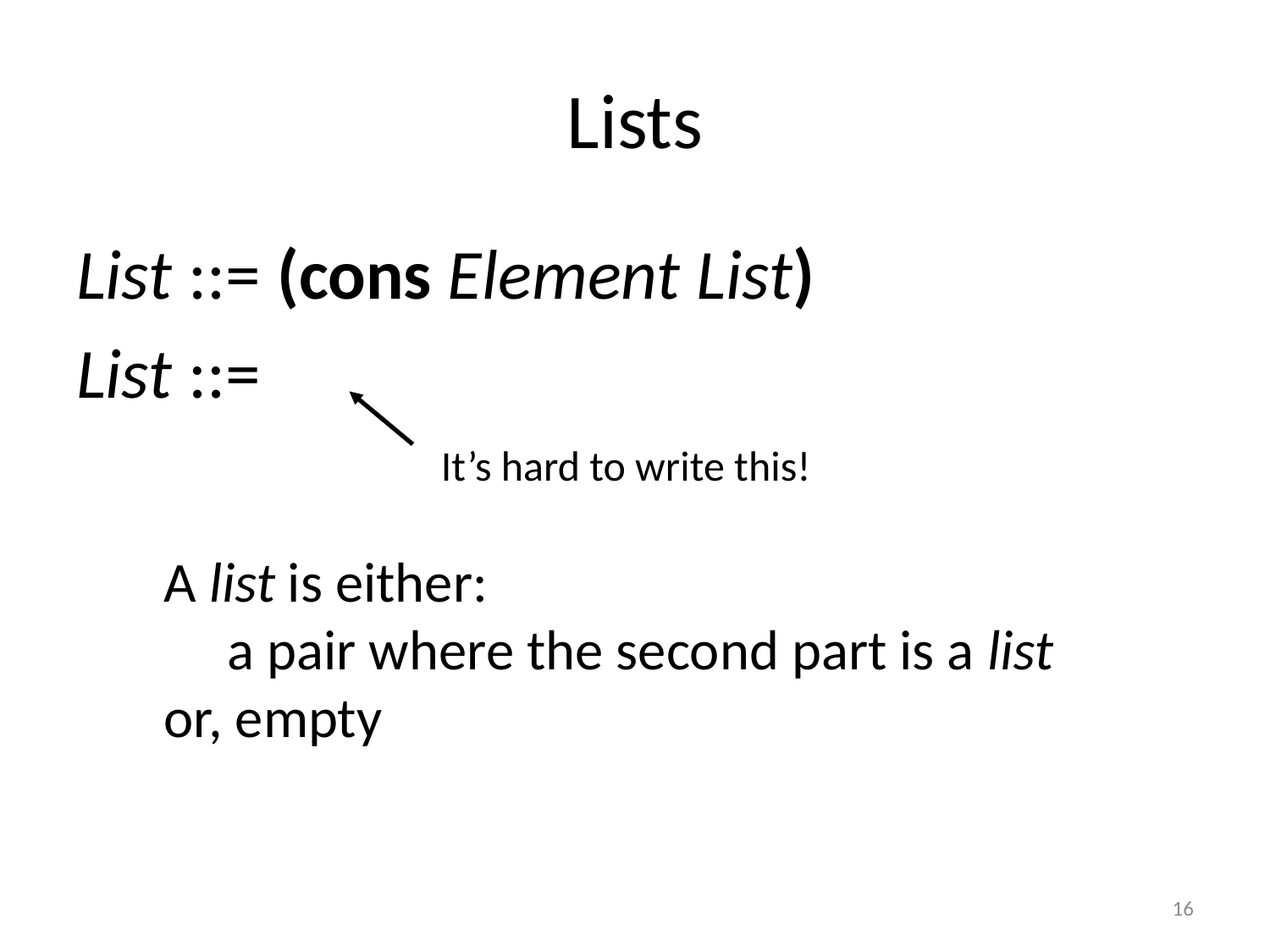

# Lists
List ::= (cons Element List)
List ::=

It’s hard to write this!
A list is either:
     a pair where the second part is a list
or, empty
16